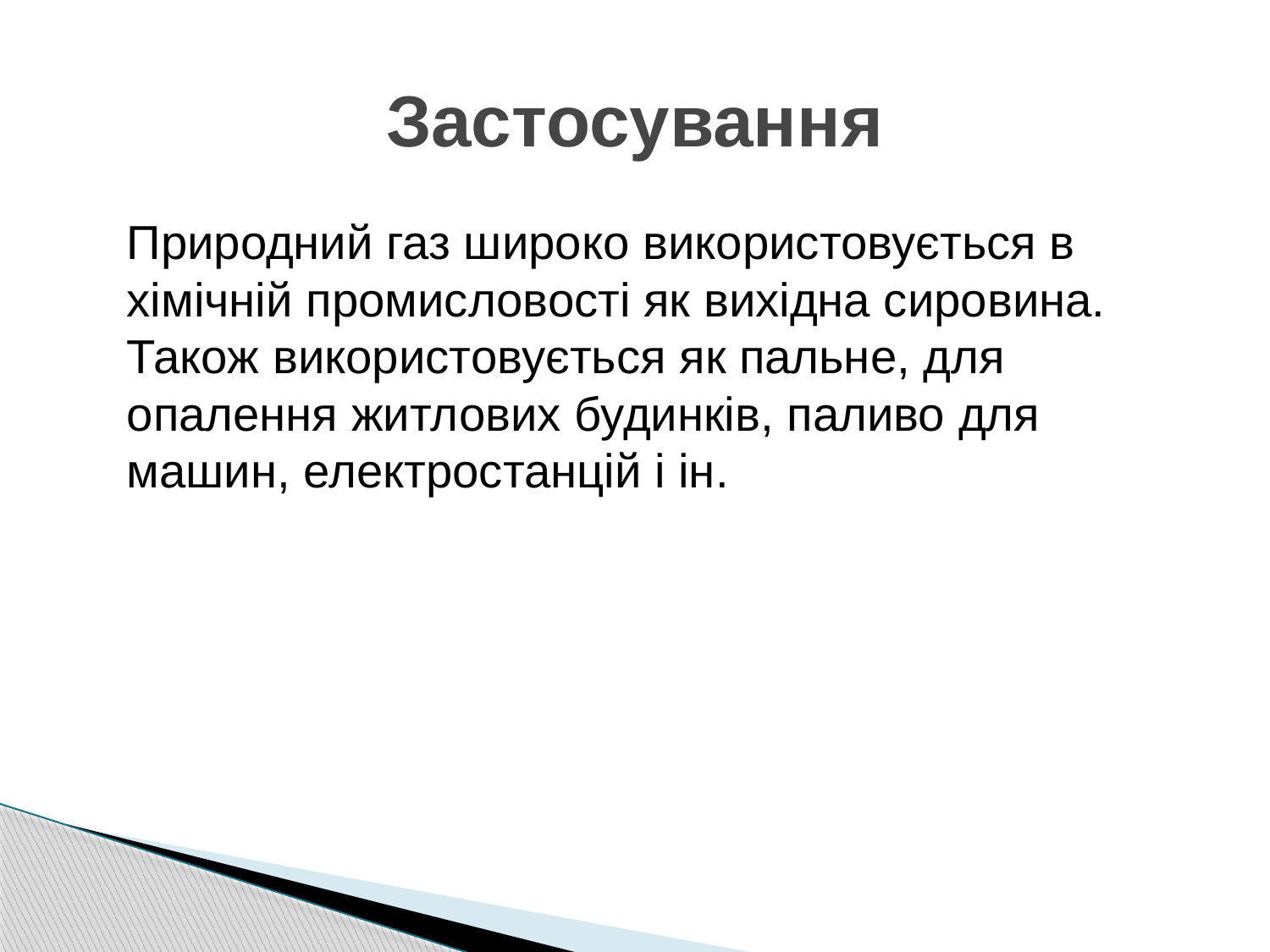

# Застосування
	Природний газ широко використовується в хімічній промисловості як вихідна сировина. Також використовується як пальне, для опалення житлових будинків, паливо для машин, електростанцій і ін.